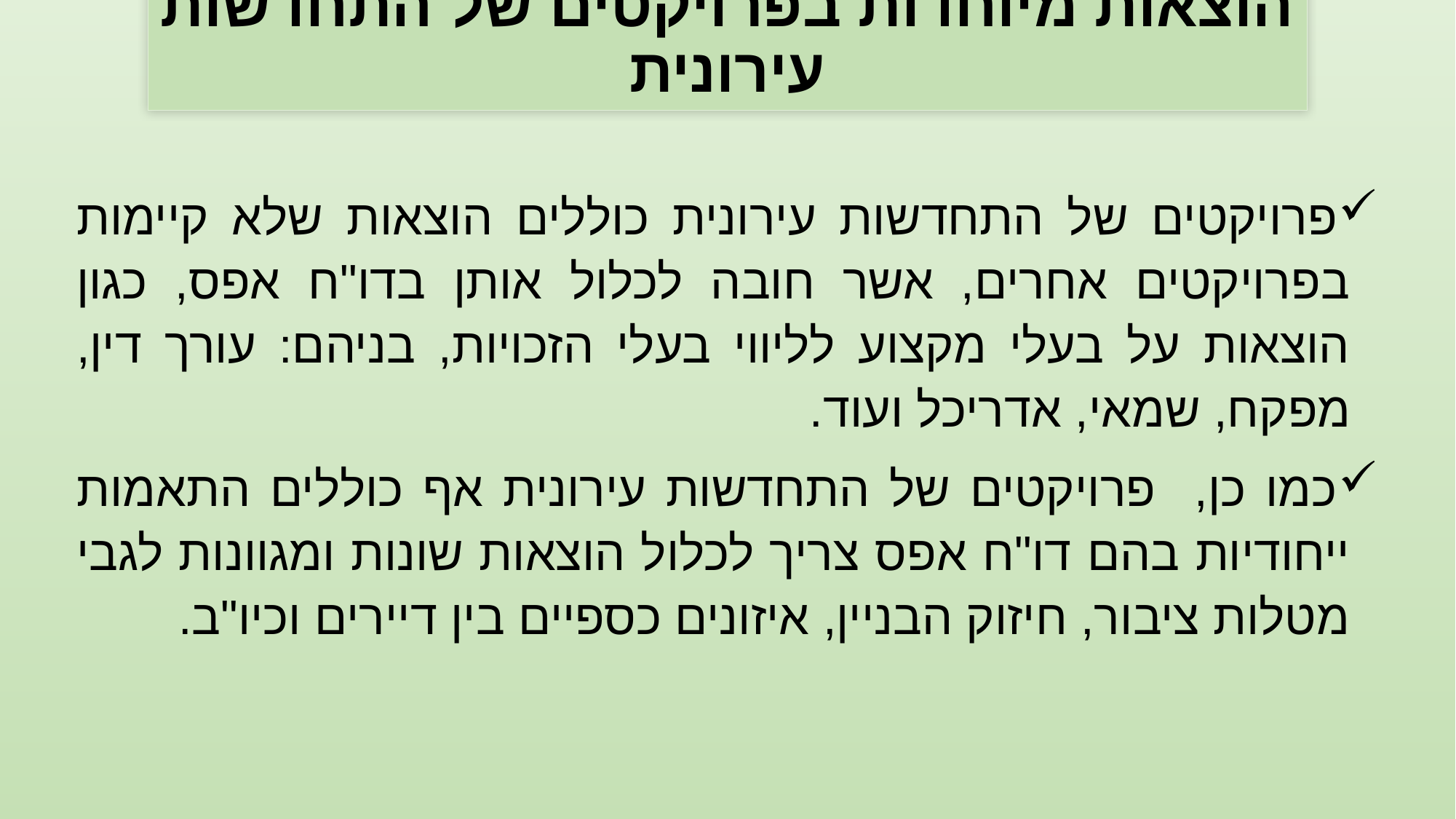

הוצאות מיוחדות בפרויקטים של התחדשות עירונית
פרויקטים של התחדשות עירונית כוללים הוצאות שלא קיימות בפרויקטים אחרים, אשר חובה לכלול אותן בדו"ח אפס, כגון הוצאות על בעלי מקצוע לליווי בעלי הזכויות, בניהם: עורך דין, מפקח, שמאי, אדריכל ועוד.
כמו כן,  פרויקטים של התחדשות עירונית אף כוללים התאמות ייחודיות בהם דו"ח אפס צריך לכלול הוצאות שונות ומגוונות לגבי מטלות ציבור, חיזוק הבניין, איזונים כספיים בין דיירים וכיו"ב.